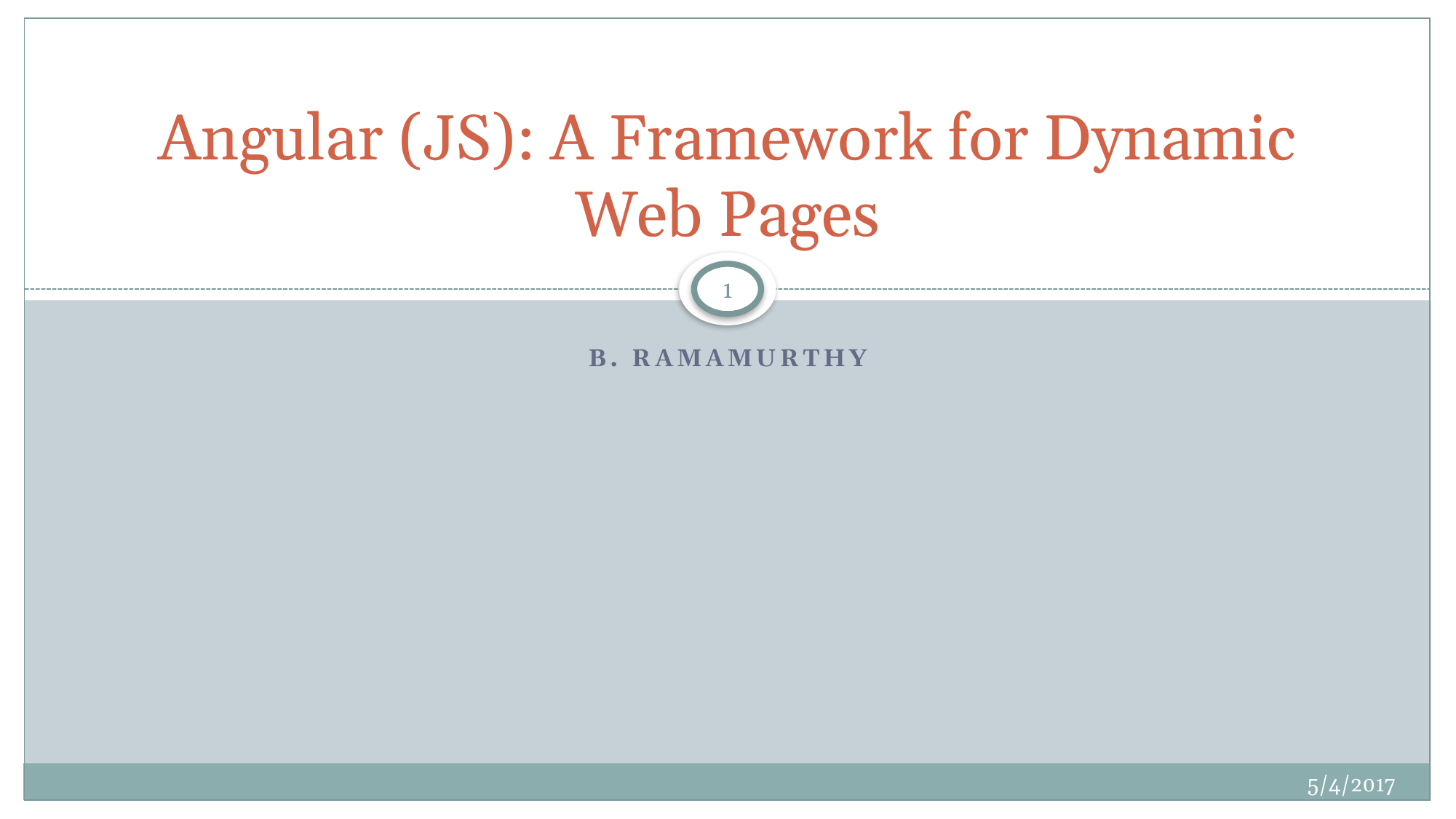

# Angular (JS): A Framework for Dynamic Web Pages
1
B. Ramamurthy
5/4/2017